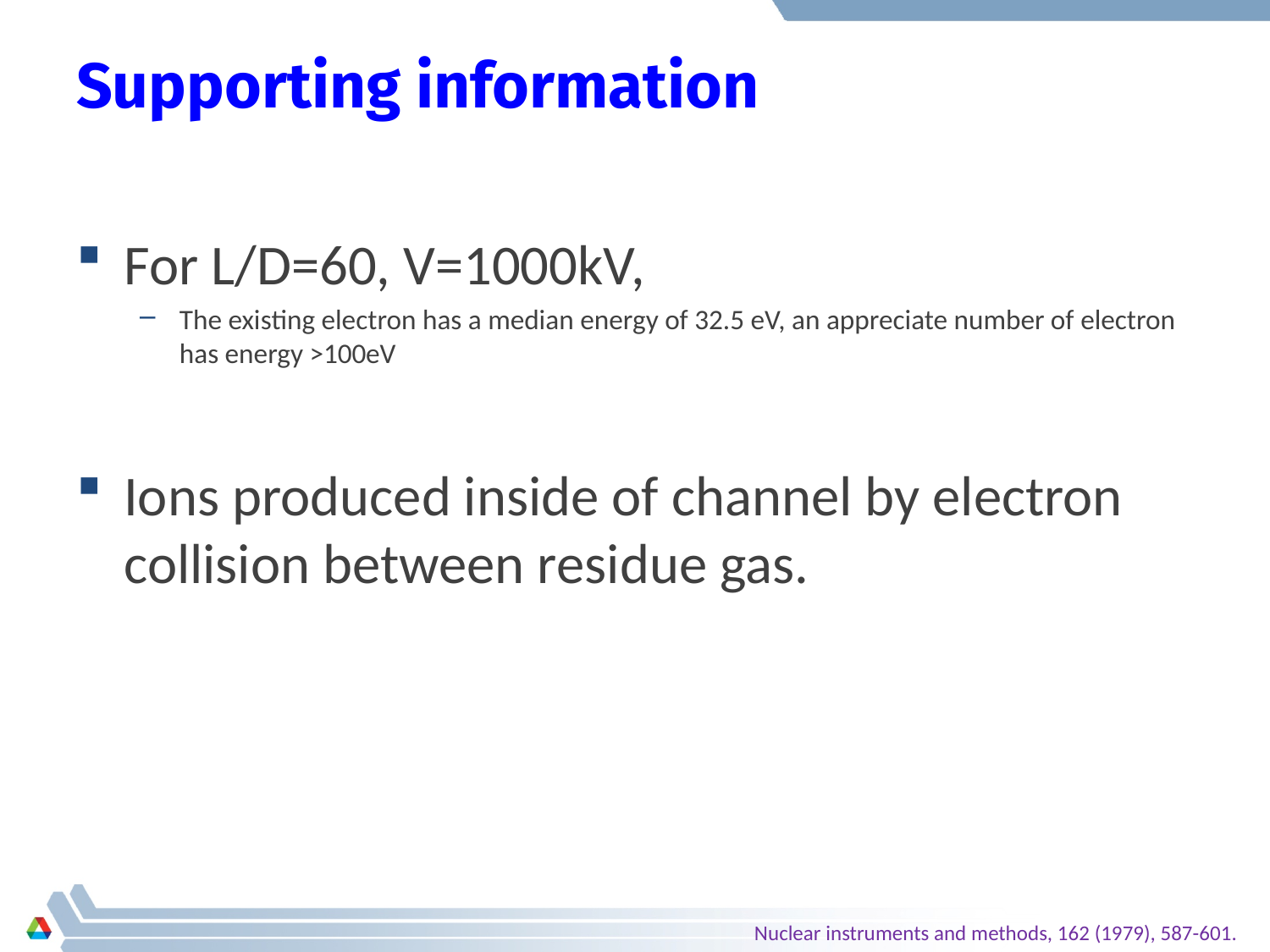

# Supporting information
For L/D=60, V=1000kV,
The existing electron has a median energy of 32.5 eV, an appreciate number of electron has energy >100eV

Ions produced inside of channel by electron collision between residue gas.
Nuclear instruments and methods, 162 (1979), 587-601.